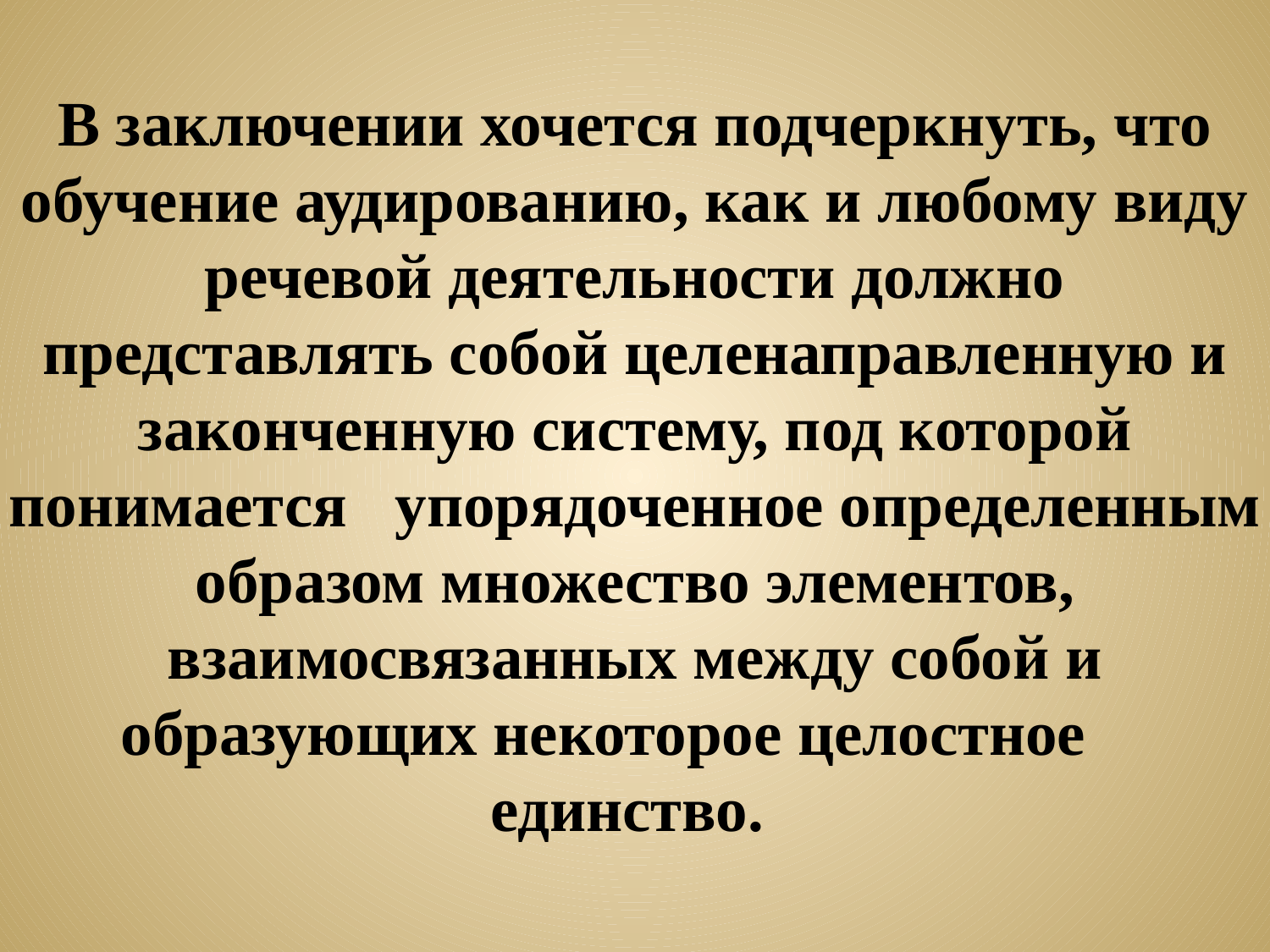

В заключении хочется подчеркнуть, что обучение аудированию, как и любому виду речевой деятельности должно представлять собой целенаправленную и законченную систему, под которой понимается   упорядоченное определенным образом множество элементов, взаимосвязанных между собой и образующих некоторое целостное     единство.